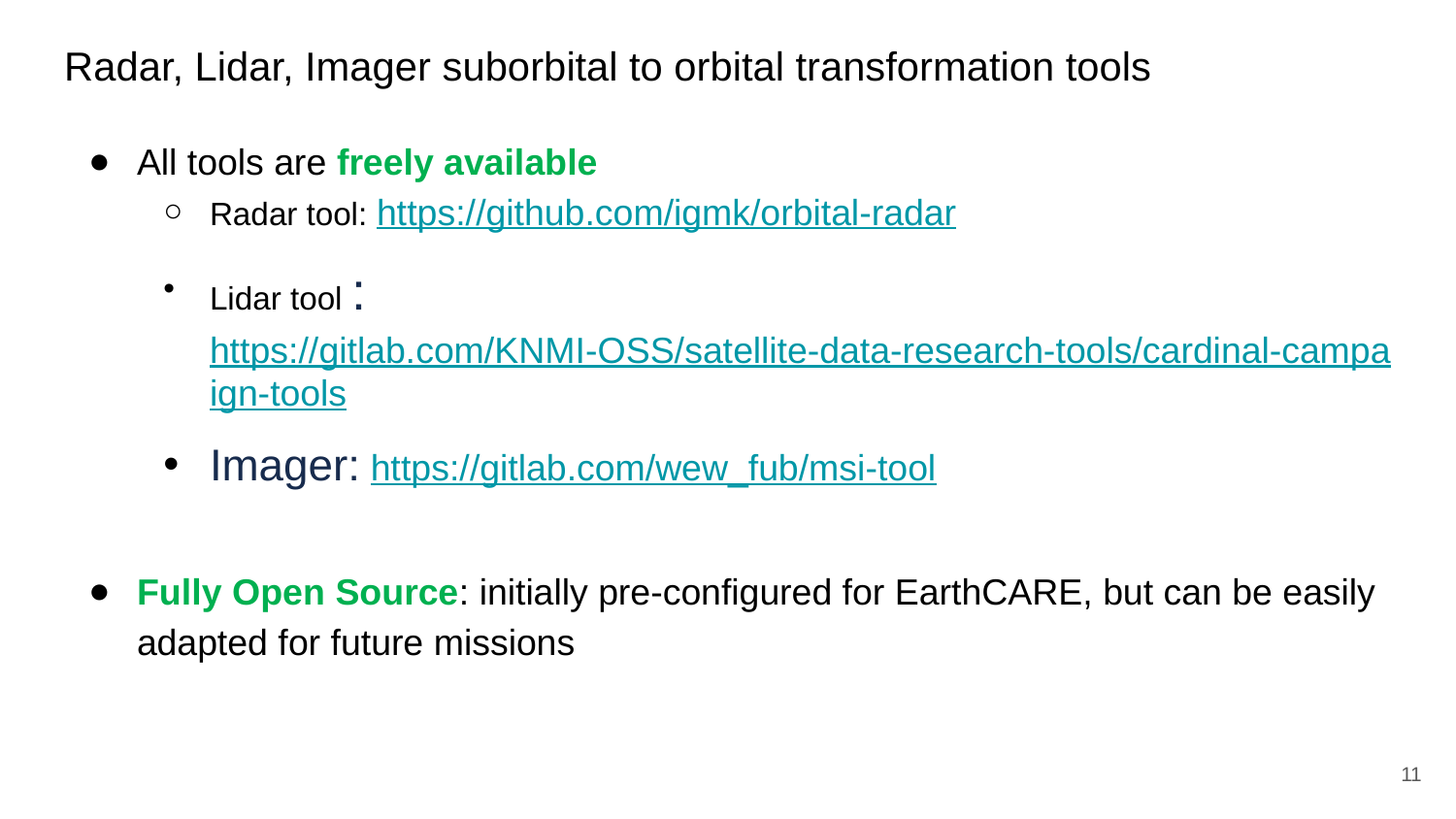

# Radar, Lidar, Imager suborbital to orbital transformation tools
All tools are freely available
Radar tool: https://github.com/igmk/orbital-radar
Lidar tool :  https://gitlab.com/KNMI-OSS/satellite-data-research-tools/cardinal-campaign-tools
Imager: https://gitlab.com/wew_fub/msi-tool

Fully Open Source: initially pre-configured for EarthCARE, but can be easily adapted for future missions
11